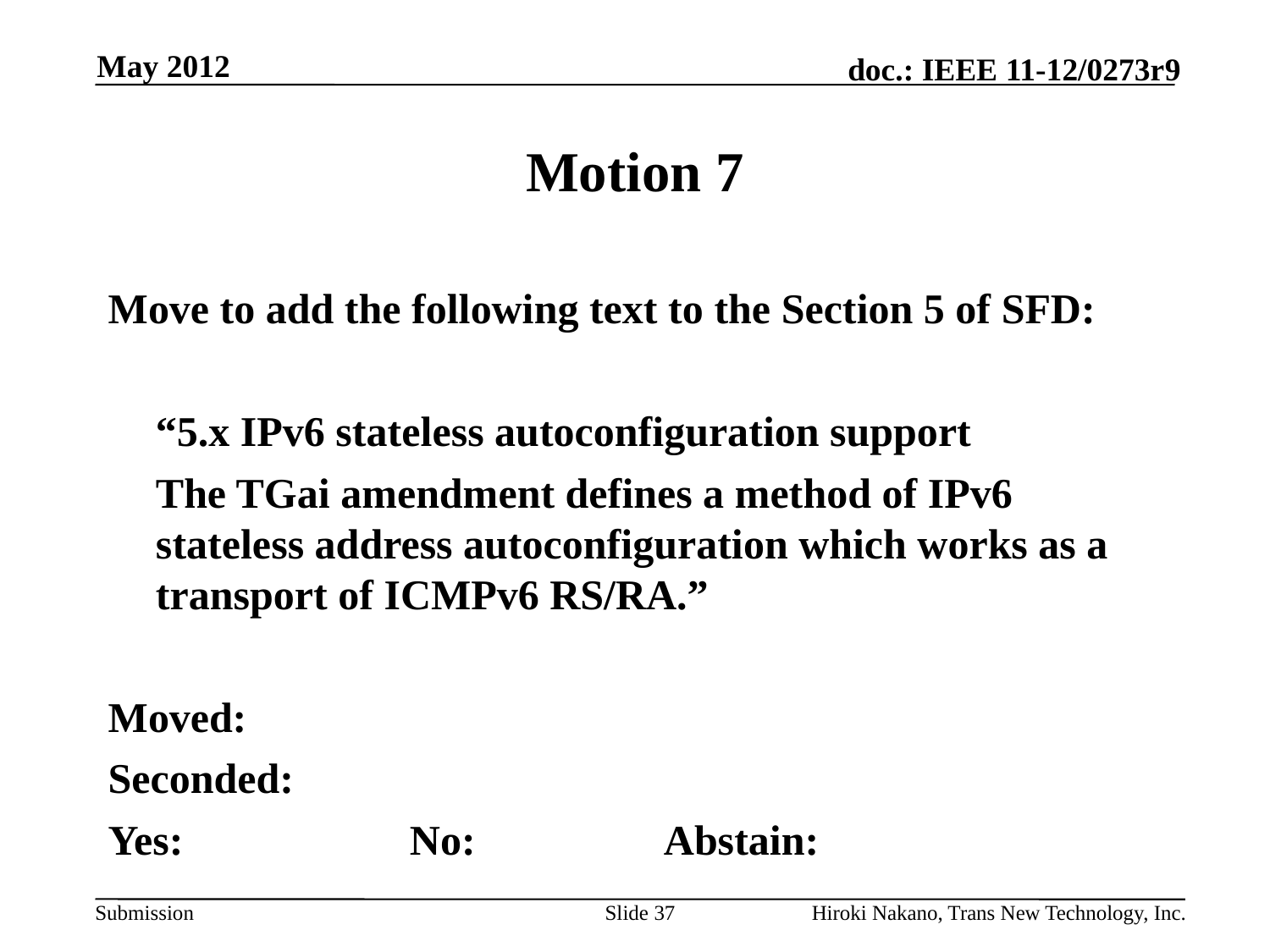

May 2012
# Motion 7
Move to add the following text to the Section 5 of SFD:

	“5.x IPv6 stateless autoconfiguration support
	The TGai amendment defines a method of IPv6 stateless address autoconfiguration which works as a transport of ICMPv6 RS/RA.”

Moved:
Seconded:
Yes:		No:		Abstain:

Slide 37
Hiroki Nakano, Trans New Technology, Inc.